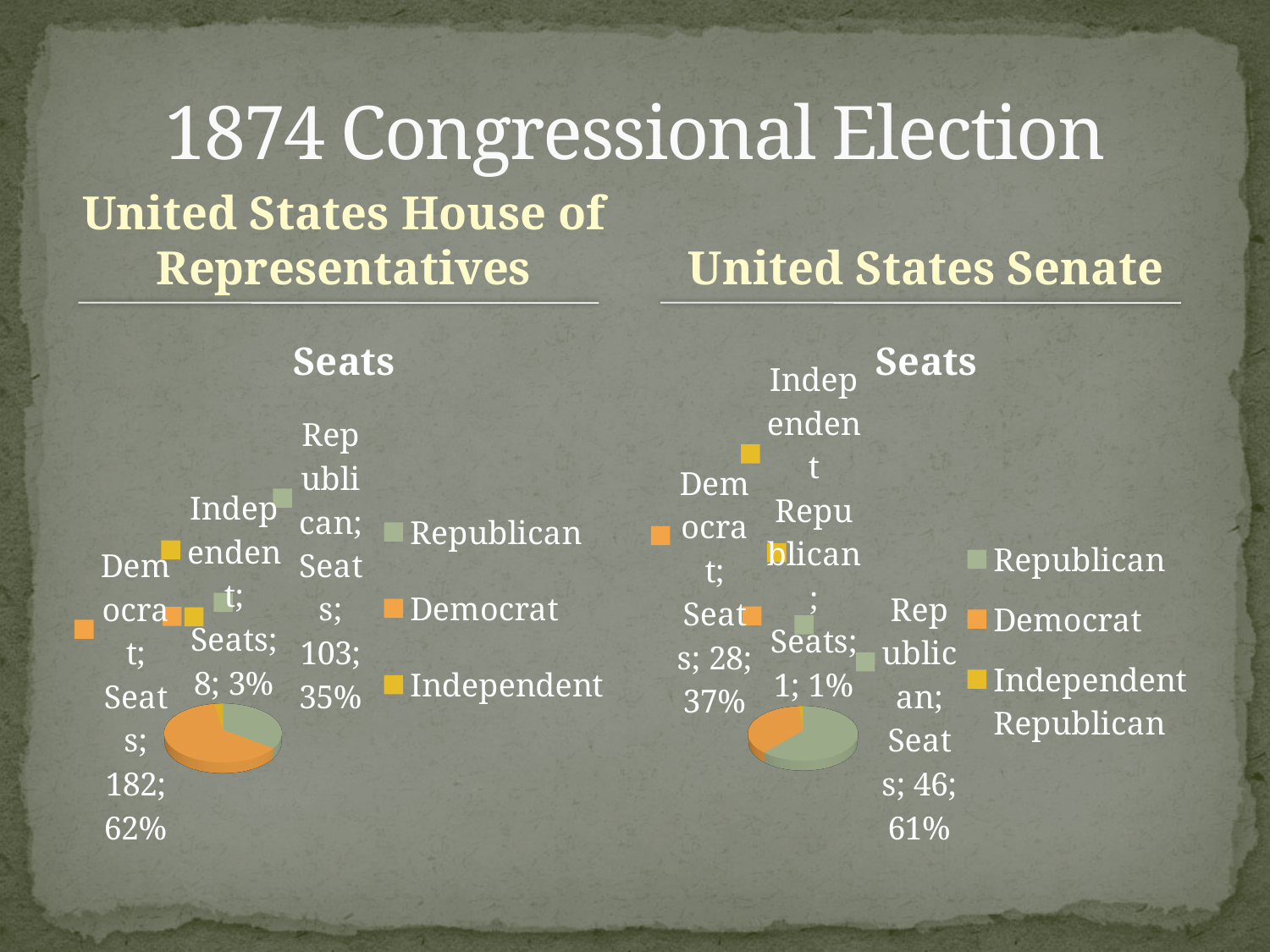

# 1874 Congressional Election
United States House of Representatives
United States Senate

[unsupported chart]

[unsupported chart]